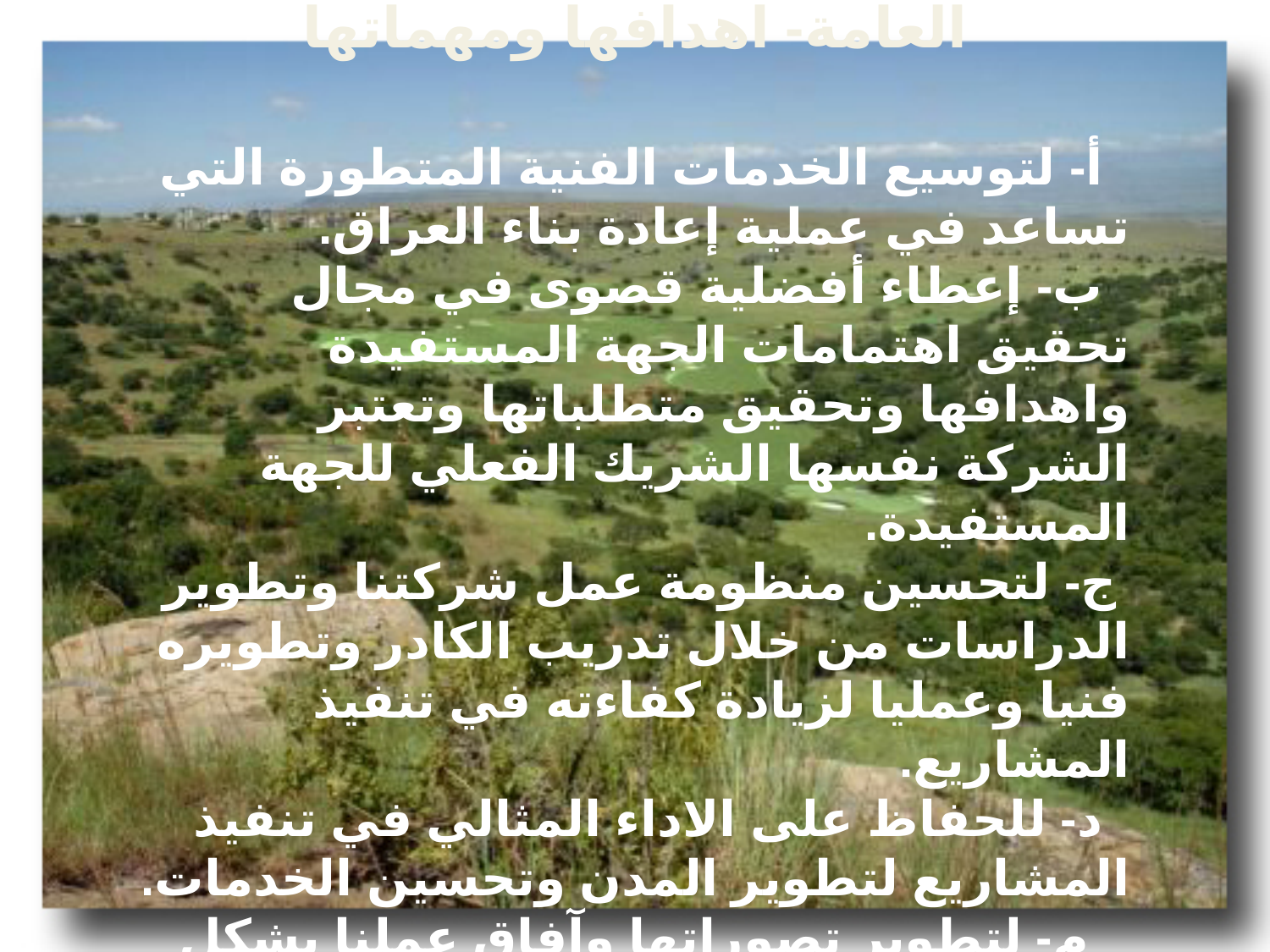

شركة مستقبل الموصل للمقاولات العامة- اهدافها ومهماتها

  أ- لتوسيع الخدمات الفنية المتطورة التي تساعد في عملية إعادة بناء العراق.
  ب- إعطاء أفضلية قصوى في مجال تحقيق اهتمامات الجهة المستفيدة واهدافها وتحقيق متطلباتها وتعتبر الشركة نفسها الشريك الفعلي للجهة المستفيدة.
 ج- لتحسين منظومة عمل شركتنا وتطوير الدراسات من خلال تدريب الكادر وتطويره فنيا وعمليا لزيادة كفاءته في تنفيذ المشاريع.
  د- للحفاظ على الاداء المثالي في تنفيذ المشاريع لتطوير المدن وتحسين الخدمات.
   م- لتطوير تصوراتها وآفاق عملنا بشكل مستمر.